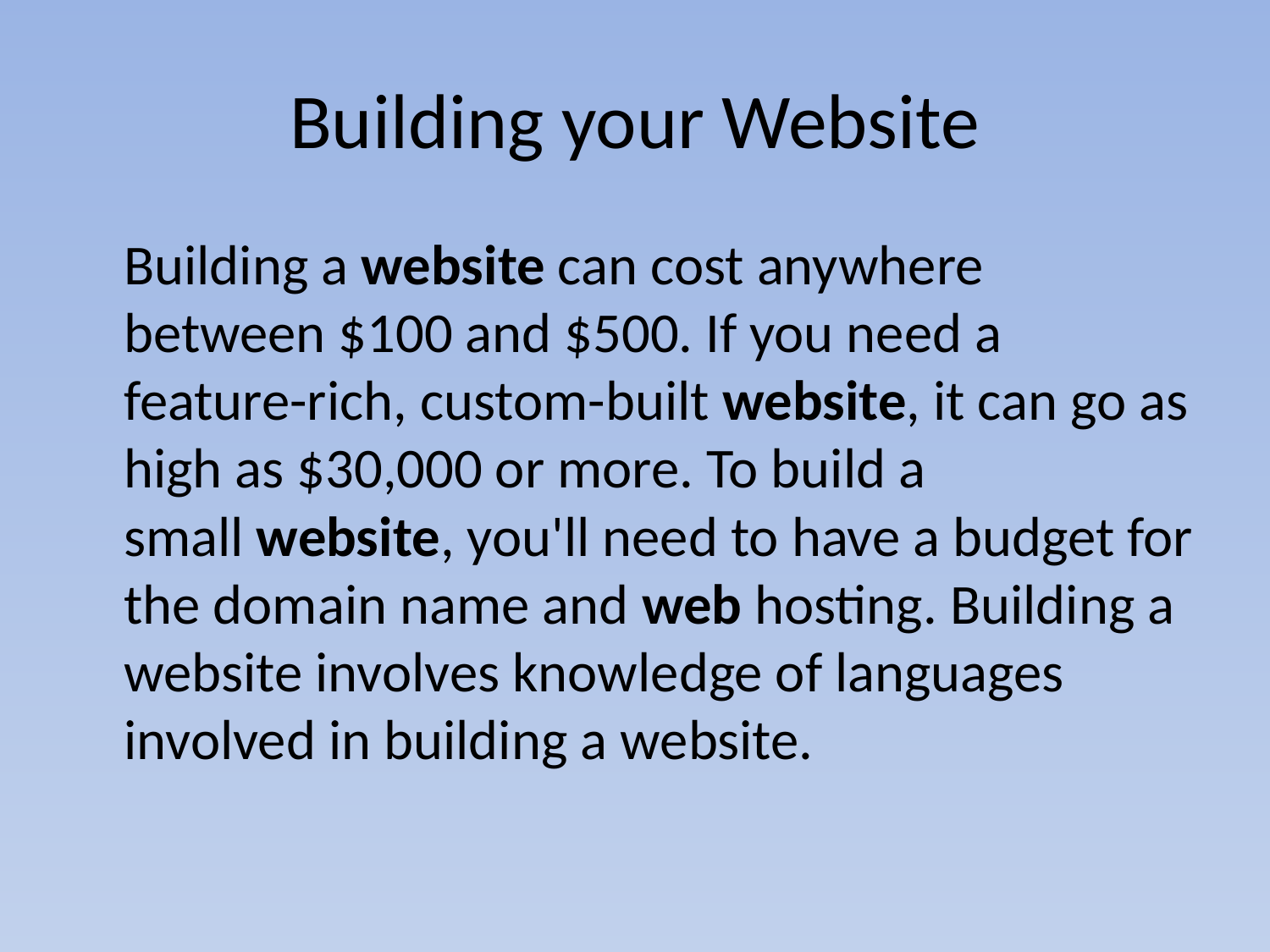

# Building your Website
	Building a website can cost anywhere between $100 and $500. If you need a feature-rich, custom-built website, it can go as high as $30,000 or more. To build a small website, you'll need to have a budget for the domain name and web hosting. Building a website involves knowledge of languages involved in building a website.